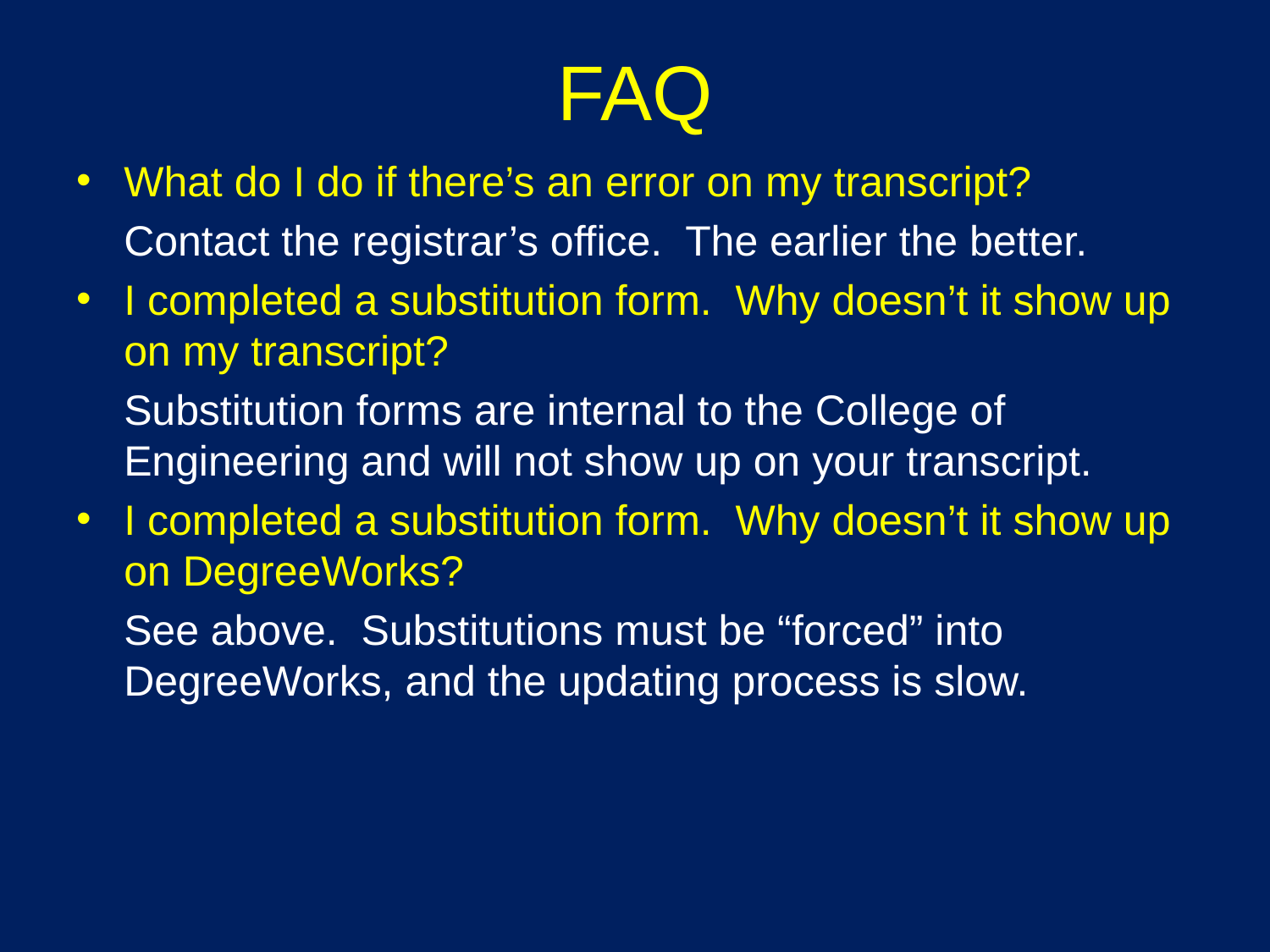

# FAQ
What do I do if there’s an error on my transcript?
	Contact the registrar’s office.  The earlier the better.
I completed a substitution form.  Why doesn’t it show up on my transcript?
	Substitution forms are internal to the College of Engineering and will not show up on your transcript.
I completed a substitution form.  Why doesn’t it show up on DegreeWorks?
	See above.  Substitutions must be “forced” into DegreeWorks, and the updating process is slow.